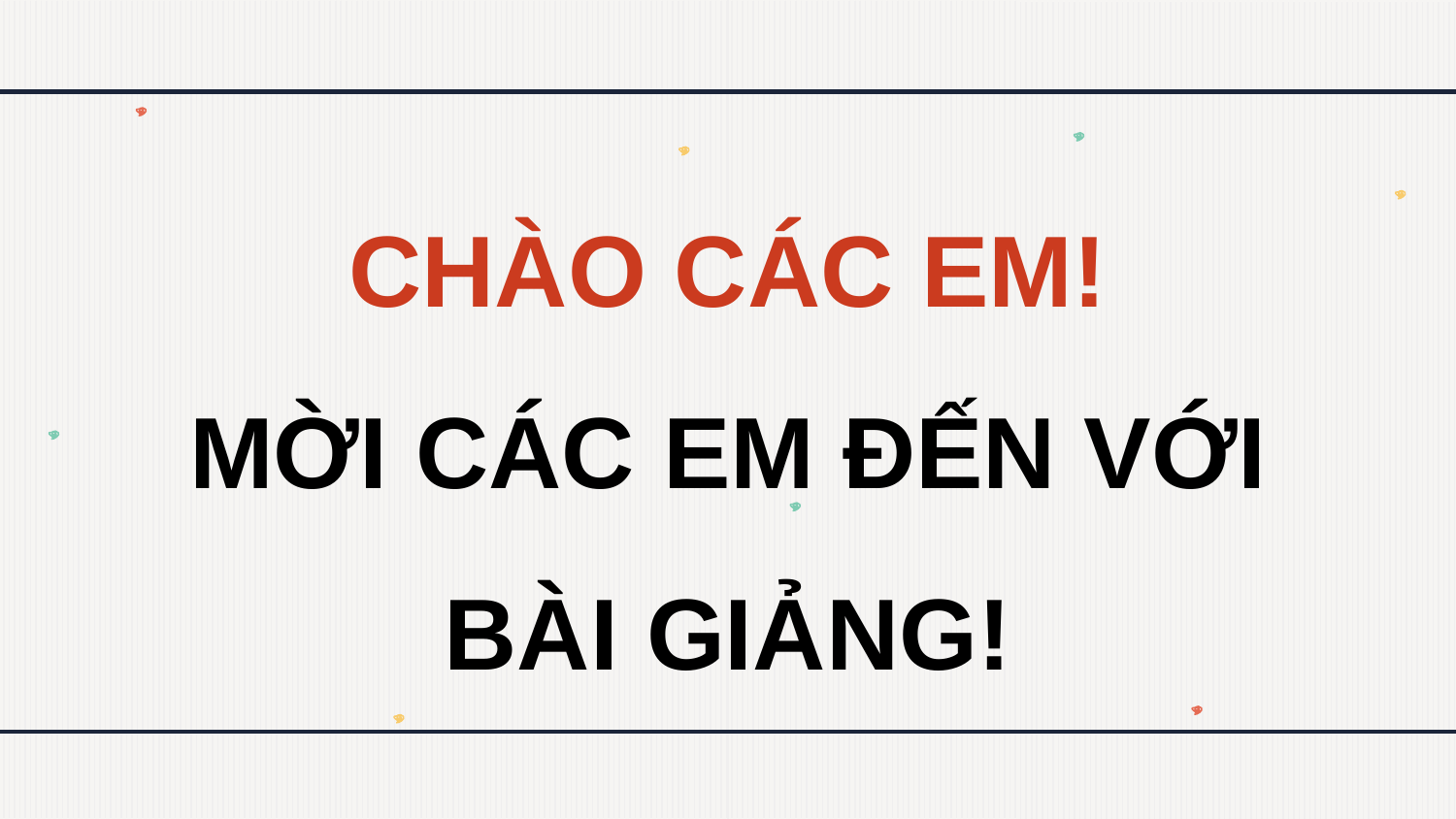

CHÀO CÁC EM!
MỜI CÁC EM ĐẾN VỚI BÀI GIẢNG!